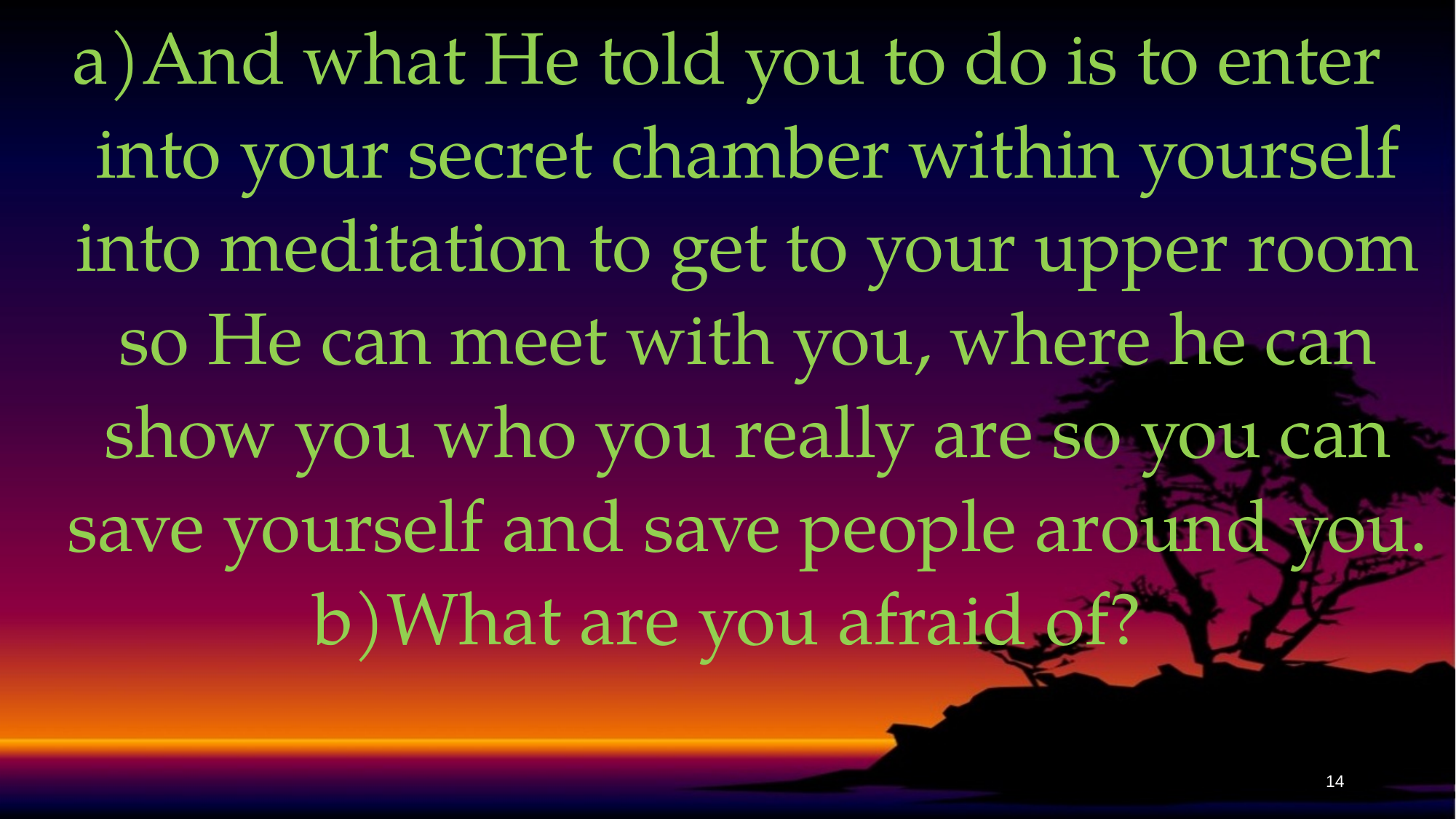

And what He told you to do is to enter into your secret chamber within yourself into meditation to get to your upper room so He can meet with you, where he can show you who you really are so you can save yourself and save people around you.
What are you afraid of?
14